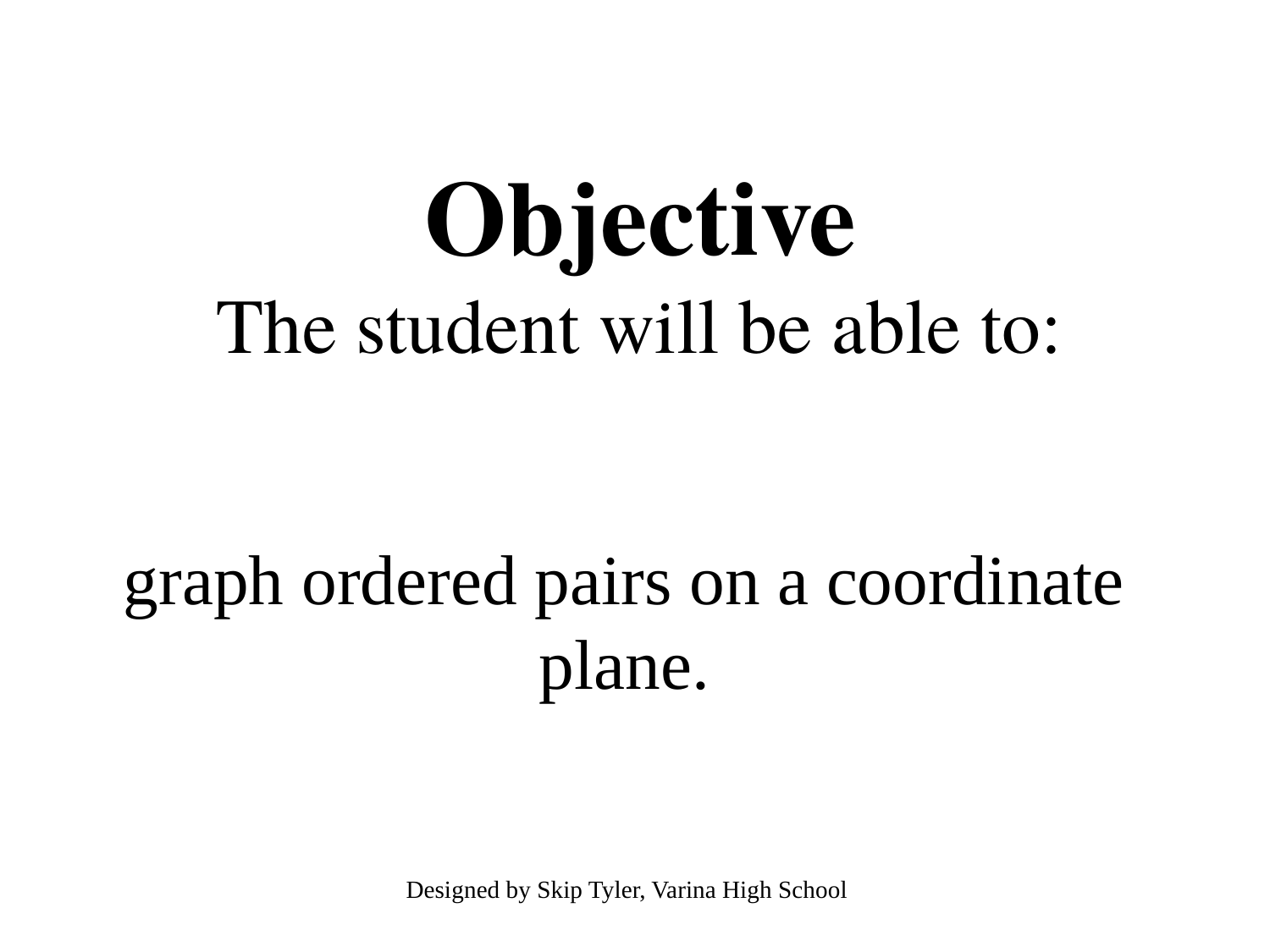

# Objective The student will be able to:
graph ordered pairs on a coordinate plane.
Designed by Skip Tyler, Varina High School